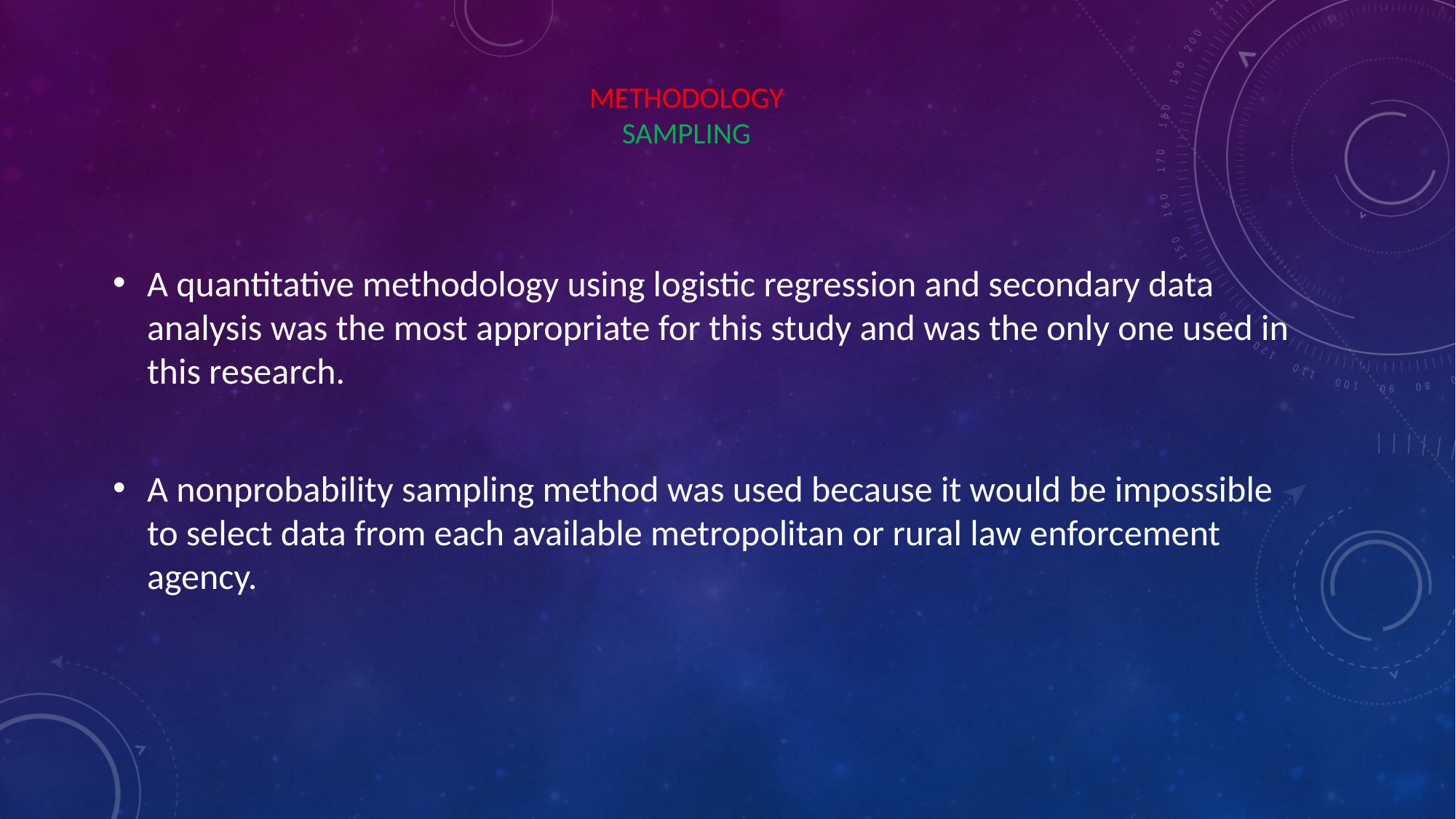

# Methodology Sampling
A quantitative methodology using logistic regression and secondary data analysis was the most appropriate for this study and was the only one used in this research.

A nonprobability sampling method was used because it would be impossible to select data from each available metropolitan or rural law enforcement agency.